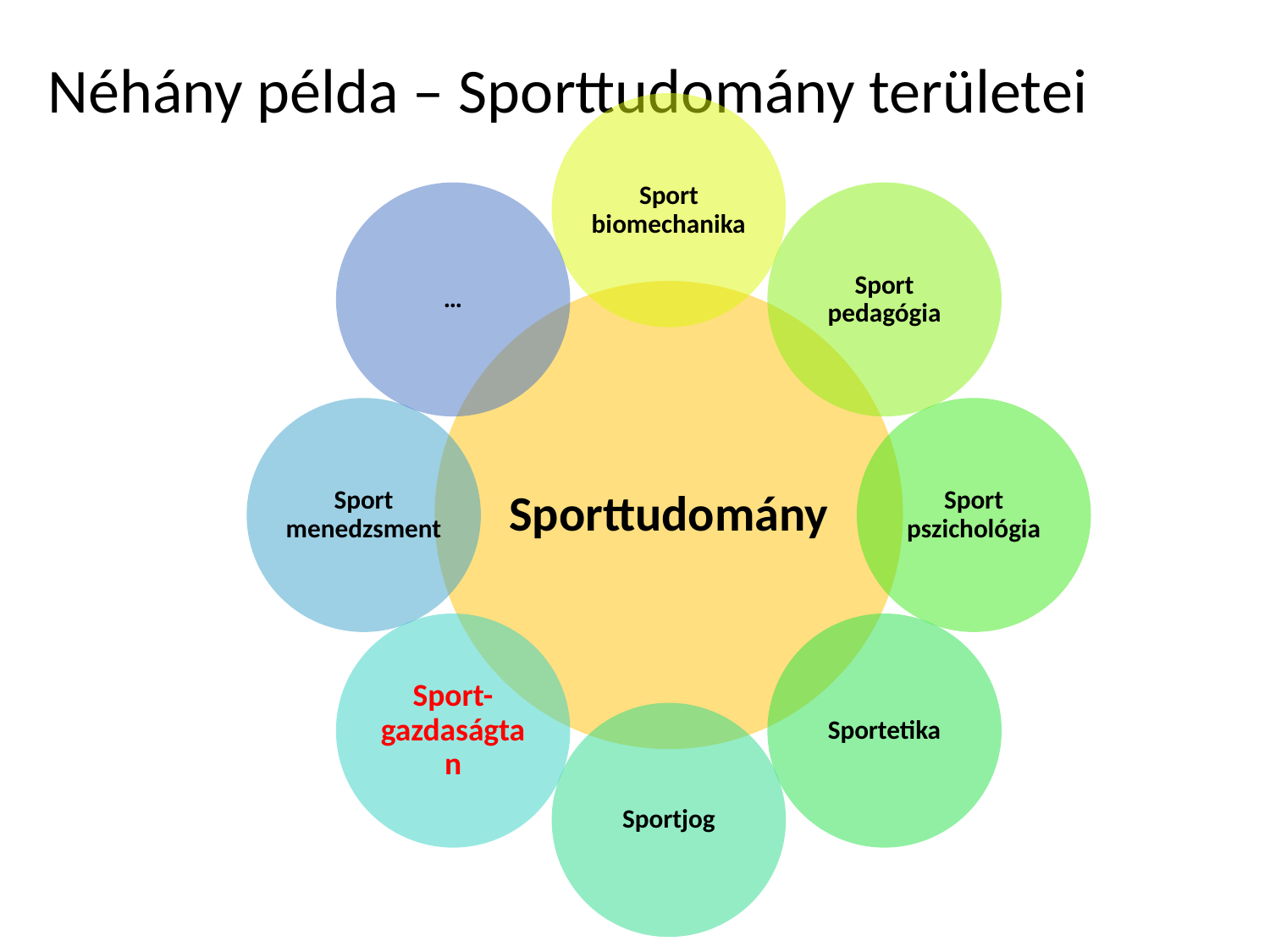

# Néhány példa – Sporttudomány területei
Sporttudomány
Sport biomechanika
Sport pedagógia
Sport pszichológia
Sportetika
Sportjog
Sport-gazdaságtan
Sport menedzsment
…